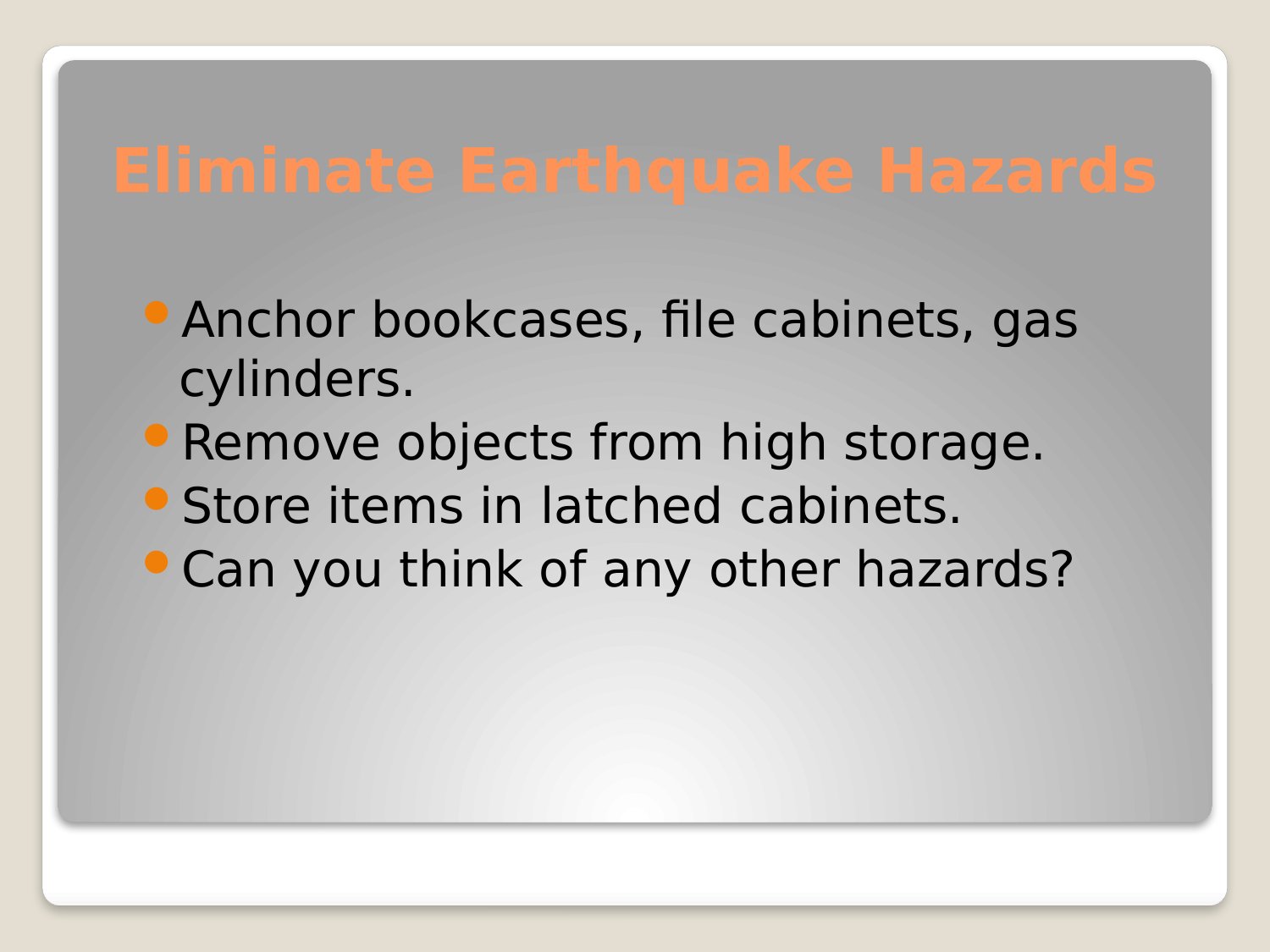

# Eliminate Earthquake Hazards
Anchor bookcases, file cabinets, gas cylinders.
Remove objects from high storage.
Store items in latched cabinets.
Can you think of any other hazards?